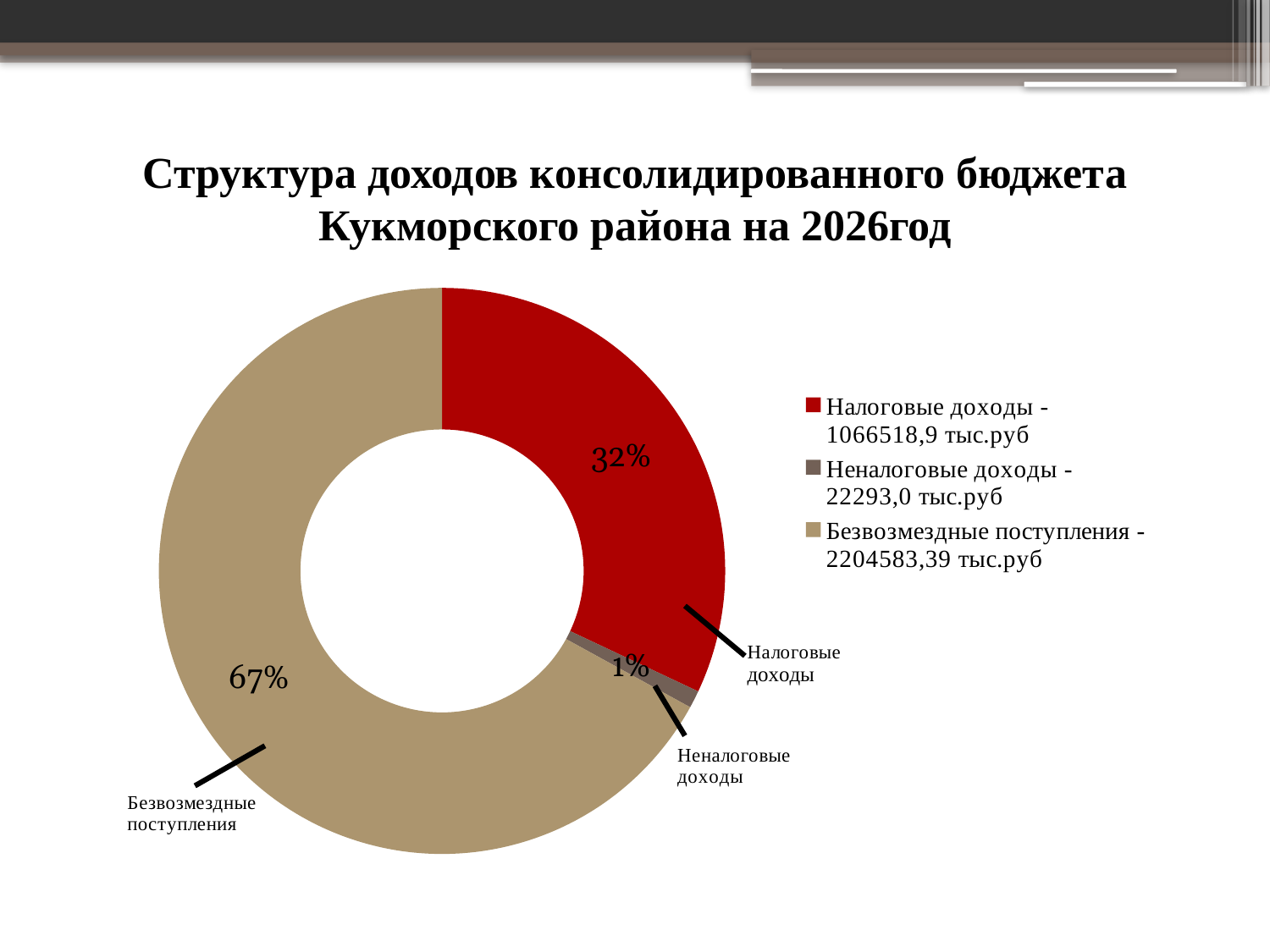

# Структура доходов консолидированного бюджета Кукморского района на 2026год

### Chart

| Category | Столбец2 |
|---|---|
| Налоговые доходы - 1066518,9 тыс.руб | 0.32 |
| Неналоговые доходы - 22293,0 тыс.руб | 0.01 |
| Безвозмездные поступления - 2204583,39 тыс.руб | 0.67 |